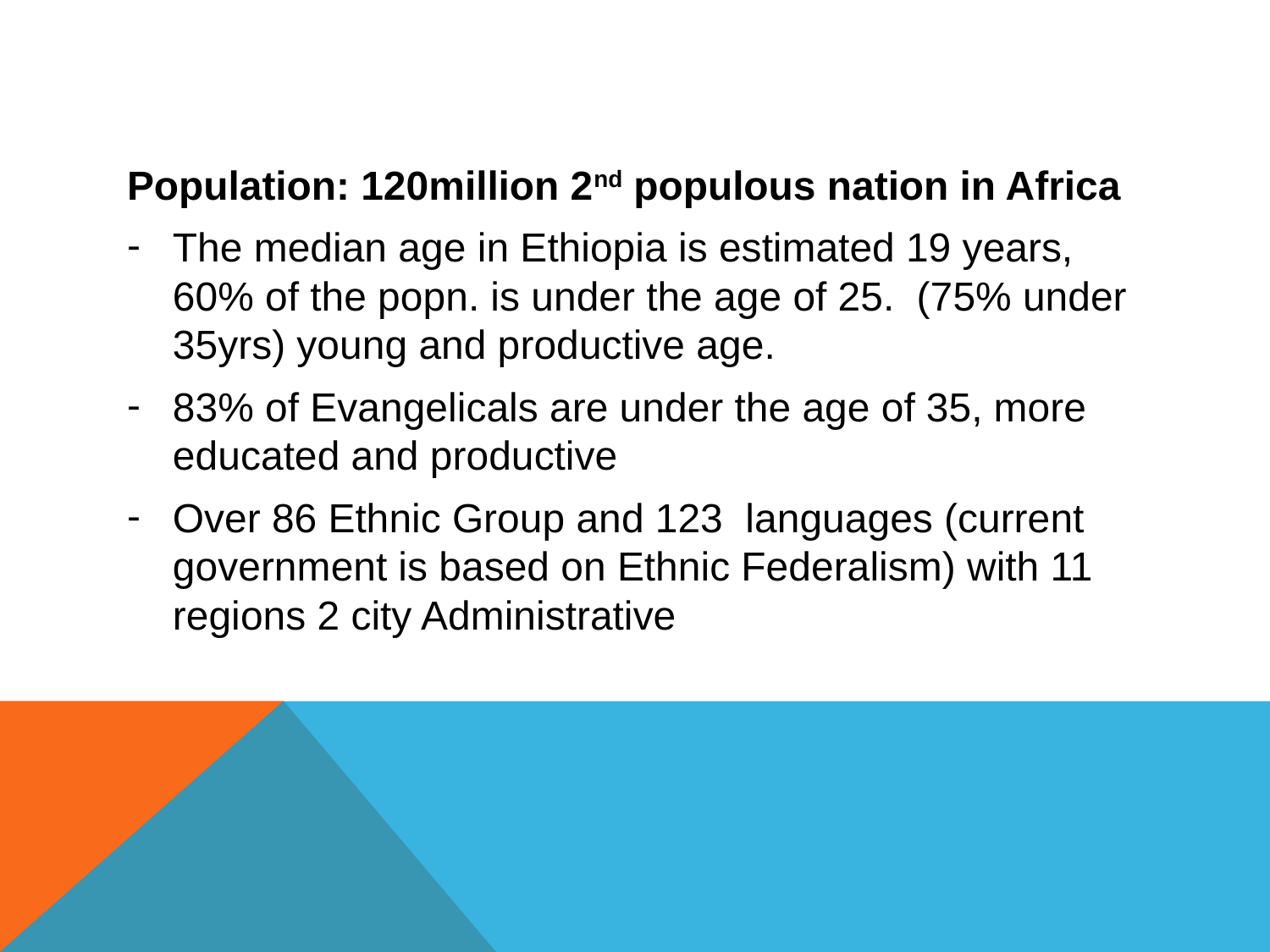

#
Population: 120million 2nd populous nation in Africa
The median age in Ethiopia is estimated 19 years, 60% of the popn. is under the age of 25.  (75% under 35yrs) young and productive age.
83% of Evangelicals are under the age of 35, more educated and productive
Over 86 Ethnic Group and 123  languages (current government is based on Ethnic Federalism) with 11 regions 2 city Administrative